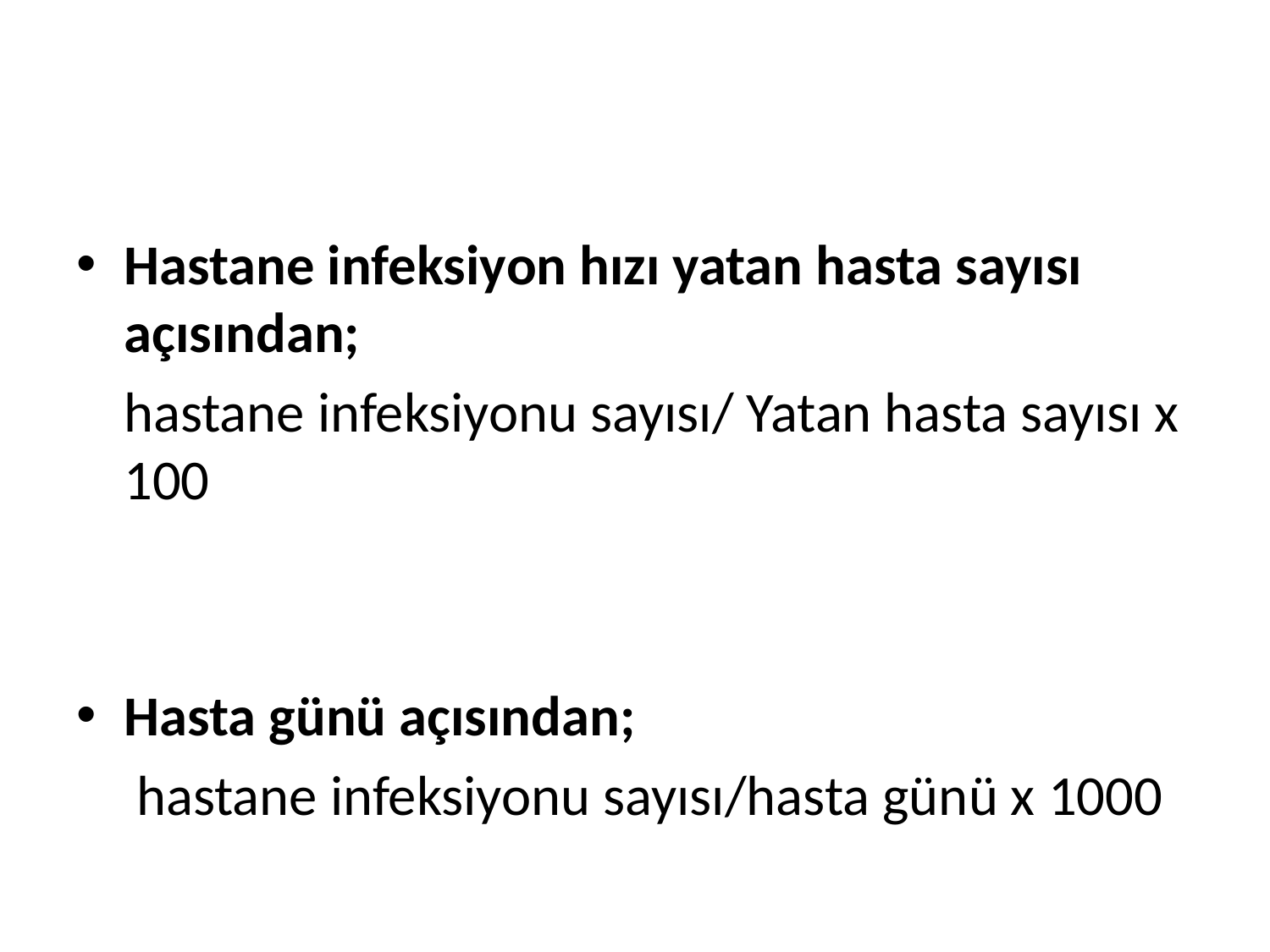

#
Hastane infeksiyon hızı yatan hasta sayısı açısından;
 	hastane infeksiyonu sayısı/ Yatan hasta sayısı x 100

Hasta günü açısından;
	 hastane infeksiyonu sayısı/hasta günü x 1000